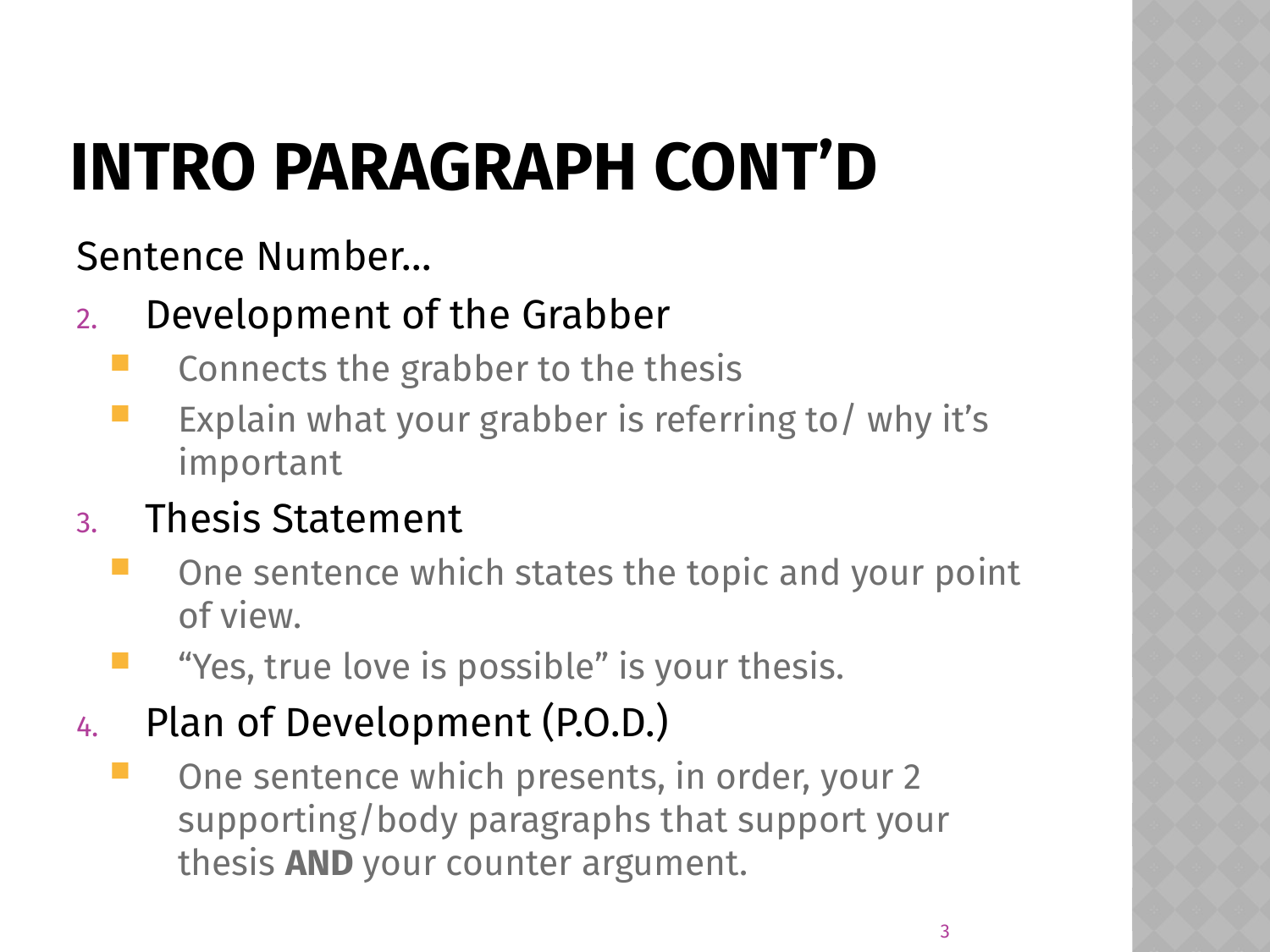

# Intro paragraph cont’d
Sentence Number…
Development of the Grabber
Connects the grabber to the thesis
Explain what your grabber is referring to/ why it’s important
Thesis Statement
One sentence which states the topic and your point of view.
“Yes, true love is possible” is your thesis.
Plan of Development (P.O.D.)
One sentence which presents, in order, your 2 supporting/body paragraphs that support your thesis AND your counter argument.
3